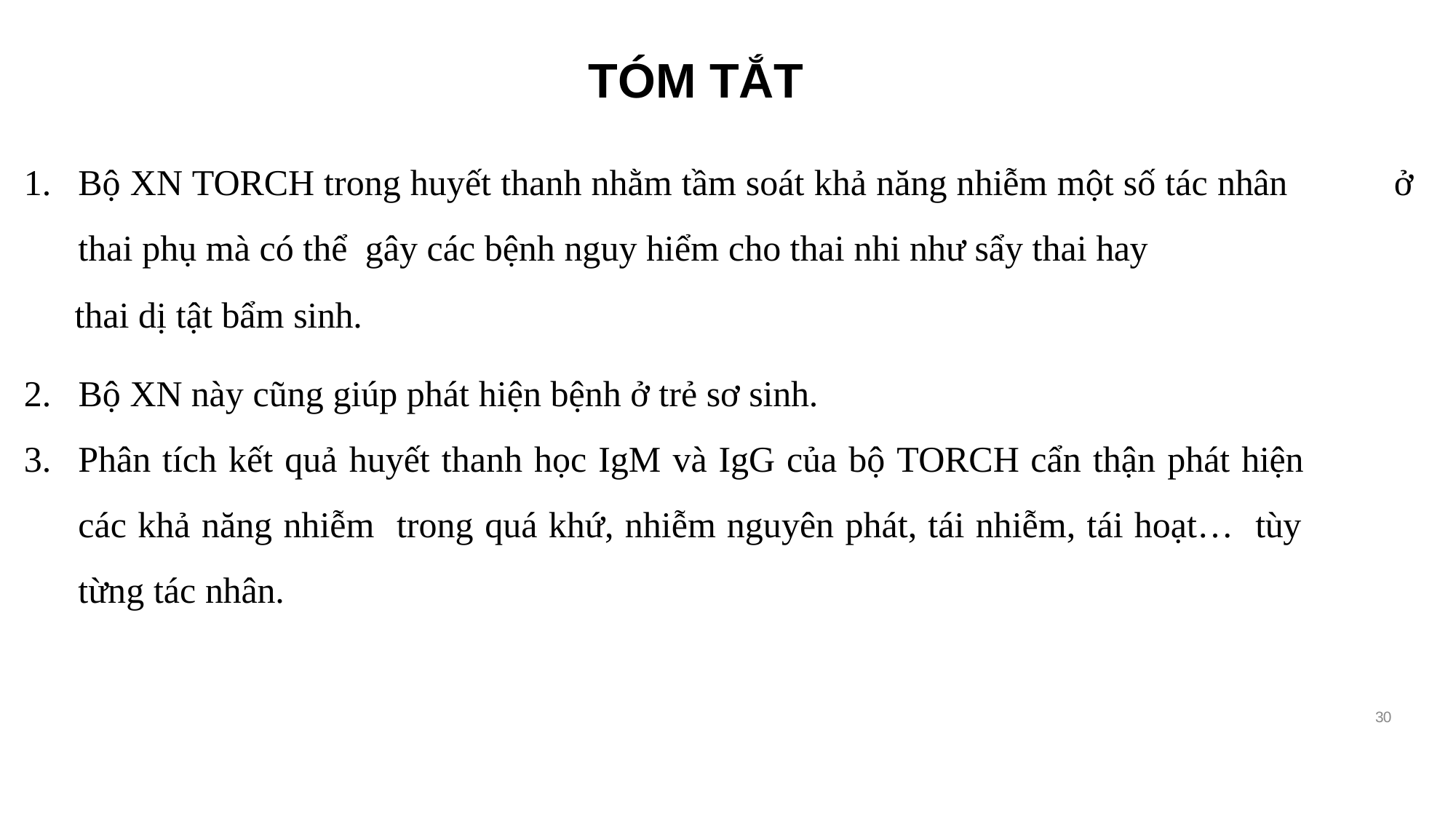

# TÓM TẮT
Bộ XN TORCH trong huyết thanh nhằm tầm soát khả năng nhiễm một số tác nhân 	ở thai phụ mà có thể gây các bệnh nguy hiểm cho thai nhi như sẩy thai hay
thai dị tật bẩm sinh.
Bộ XN này cũng giúp phát hiện bệnh ở trẻ sơ sinh.
Phân tích kết quả huyết thanh học IgM và IgG của bộ TORCH cẩn thận phát hiện 	các khả năng nhiễm  trong quá khứ, nhiễm nguyên phát, tái nhiễm, tái hoạt…  tùy 	từng tác nhân.

30